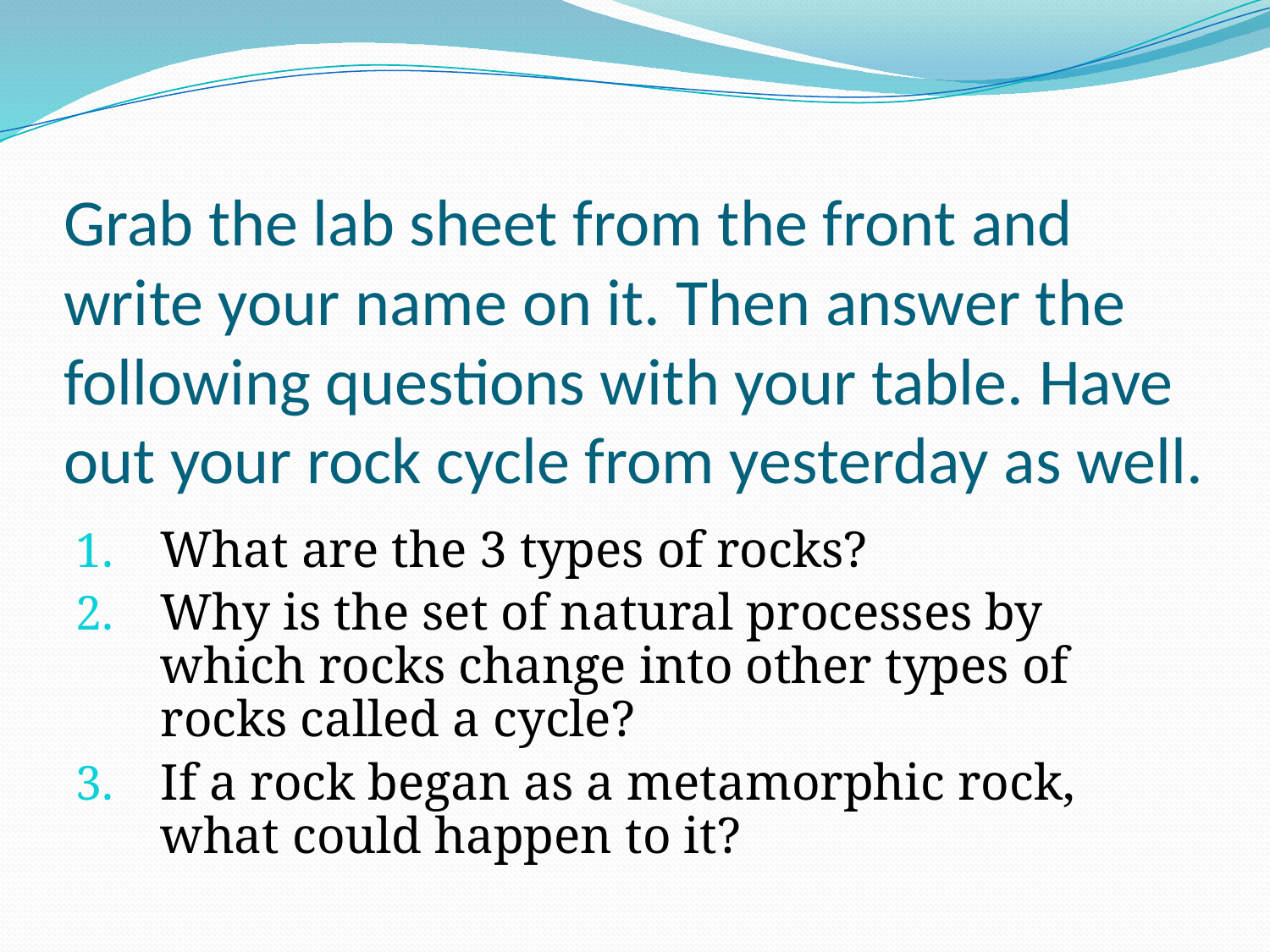

# Grab the lab sheet from the front and write your name on it. Then answer the following questions with your table. Have out your rock cycle from yesterday as well.
What are the 3 types of rocks?
Why is the set of natural processes by which rocks change into other types of rocks called a cycle?
If a rock began as a metamorphic rock, what could happen to it?